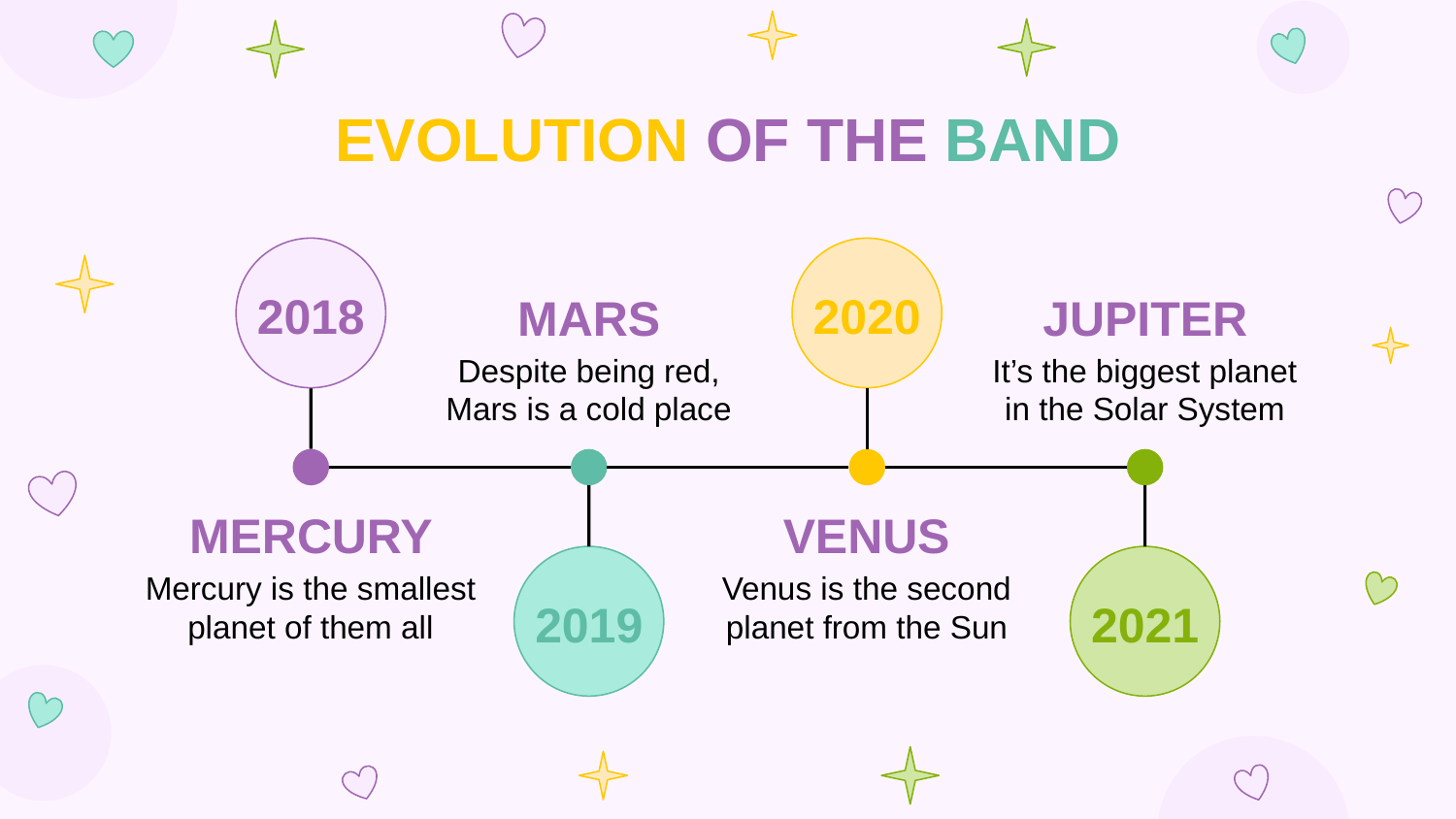

# EVOLUTION OF THE BAND

2018
2020
MARS
JUPITER
Despite being red, Mars is a cold place
It’s the biggest planet in the Solar System

MERCURY
VENUS

Mercury is the smallest planet of them all
Venus is the second planet from the Sun
2019
2021